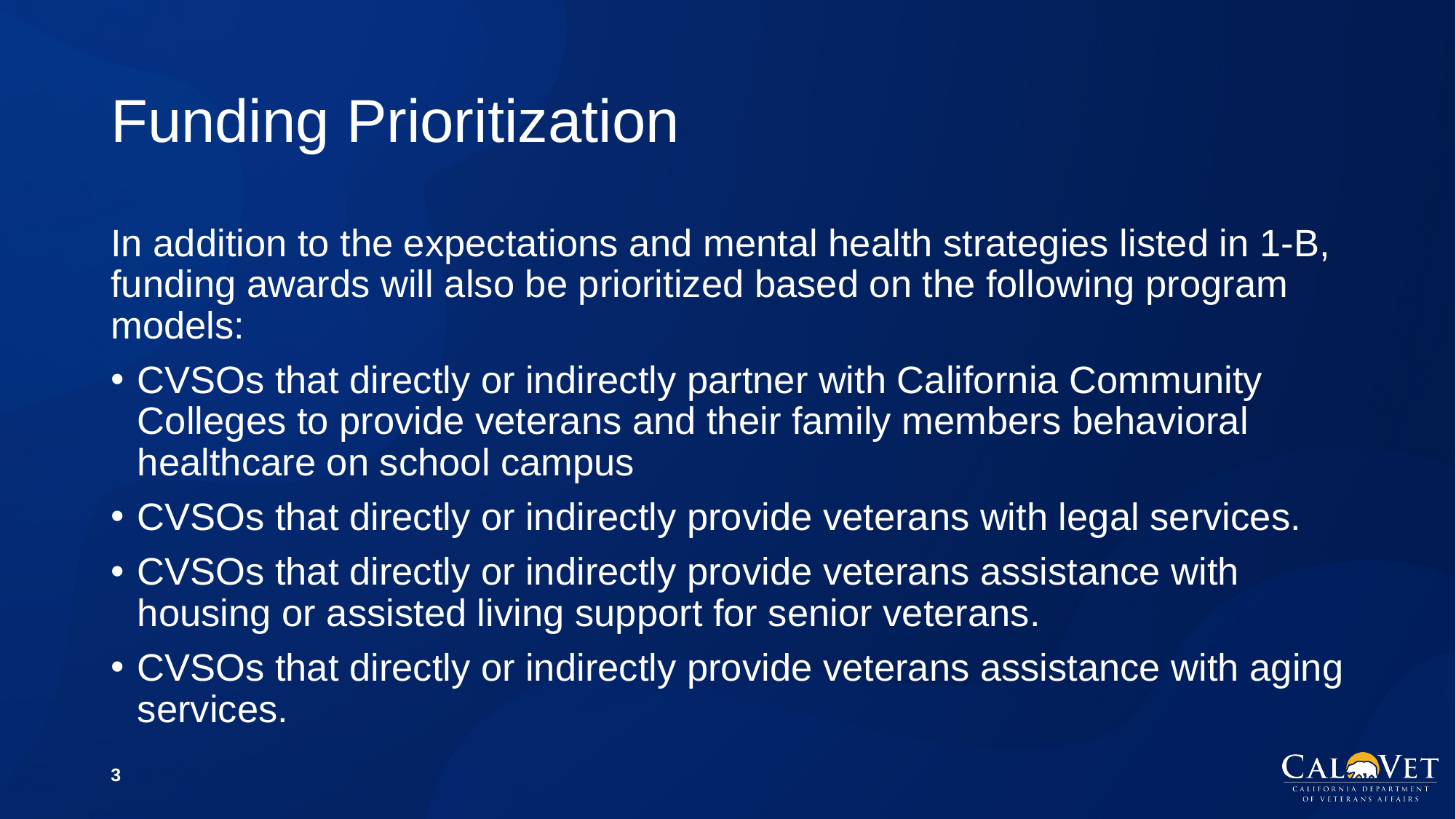

# Funding Prioritization
In addition to the expectations and mental health strategies listed in 1-B, funding awards will also be prioritized based on the following program models:
CVSOs that directly or indirectly partner with California Community Colleges to provide veterans and their family members behavioral healthcare on school campus
CVSOs that directly or indirectly provide veterans with legal services.
CVSOs that directly or indirectly provide veterans assistance with housing or assisted living support for senior veterans.
CVSOs that directly or indirectly provide veterans assistance with aging services.

3